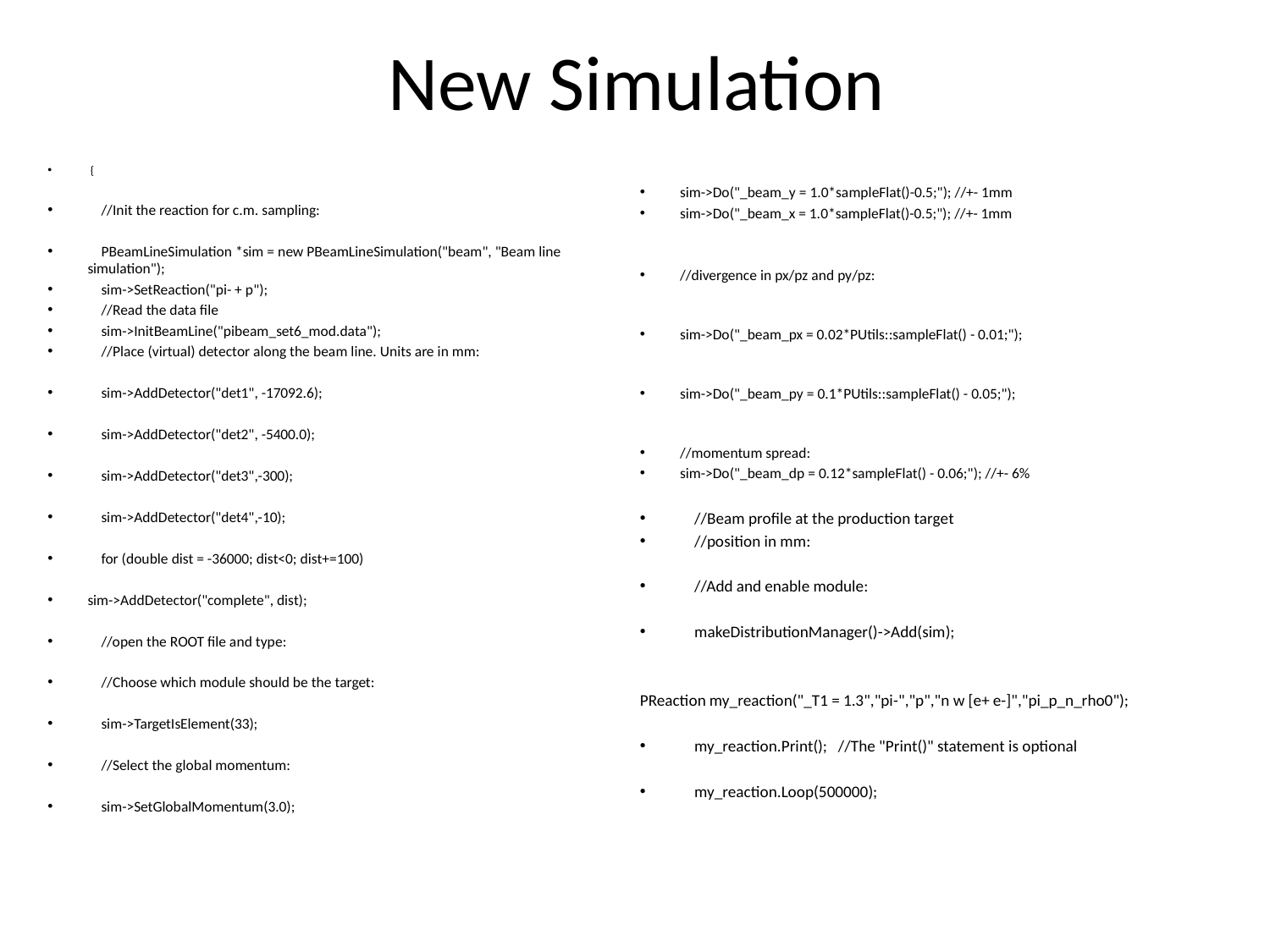

# New Simulation
 {

    //Init the reaction for c.m. sampling:

    PBeamLineSimulation *sim = new PBeamLineSimulation("beam", "Beam line simulation");
    sim->SetReaction("pi- + p");
    //Read the data file
    sim->InitBeamLine("pibeam_set6_mod.data");
    //Place (virtual) detector along the beam line. Units are in mm:

    sim->AddDetector("det1", -17092.6);

    sim->AddDetector("det2", -5400.0);

    sim->AddDetector("det3",-300);

    sim->AddDetector("det4",-10);

    for (double dist = -36000; dist<0; dist+=100)

	sim->AddDetector("complete", dist);

    //open the ROOT file and type:

    //Choose which module should be the target:

    sim->TargetIsElement(33);

    //Select the global momentum:

    sim->SetGlobalMomentum(3.0);

sim->Do("_beam_y = 1.0*sampleFlat()-0.5;"); //+- 1mm
sim->Do("_beam_x = 1.0*sampleFlat()-0.5;"); //+- 1mm

//divergence in px/pz and py/pz:

sim->Do("_beam_px = 0.02*PUtils::sampleFlat() - 0.01;");

sim->Do("_beam_py = 0.1*PUtils::sampleFlat() - 0.05;");

//momentum spread:
sim->Do("_beam_dp = 0.12*sampleFlat() - 0.06;"); //+- 6%

    //Beam profile at the production target
    //position in mm:

    //Add and enable module:

    makeDistributionManager()->Add(sim);

PReaction my_reaction("_T1 = 1.3","pi-","p","n w [e+ e-]","pi_p_n_rho0");

    my_reaction.Print();   //The "Print()" statement is optional

    my_reaction.Loop(500000);